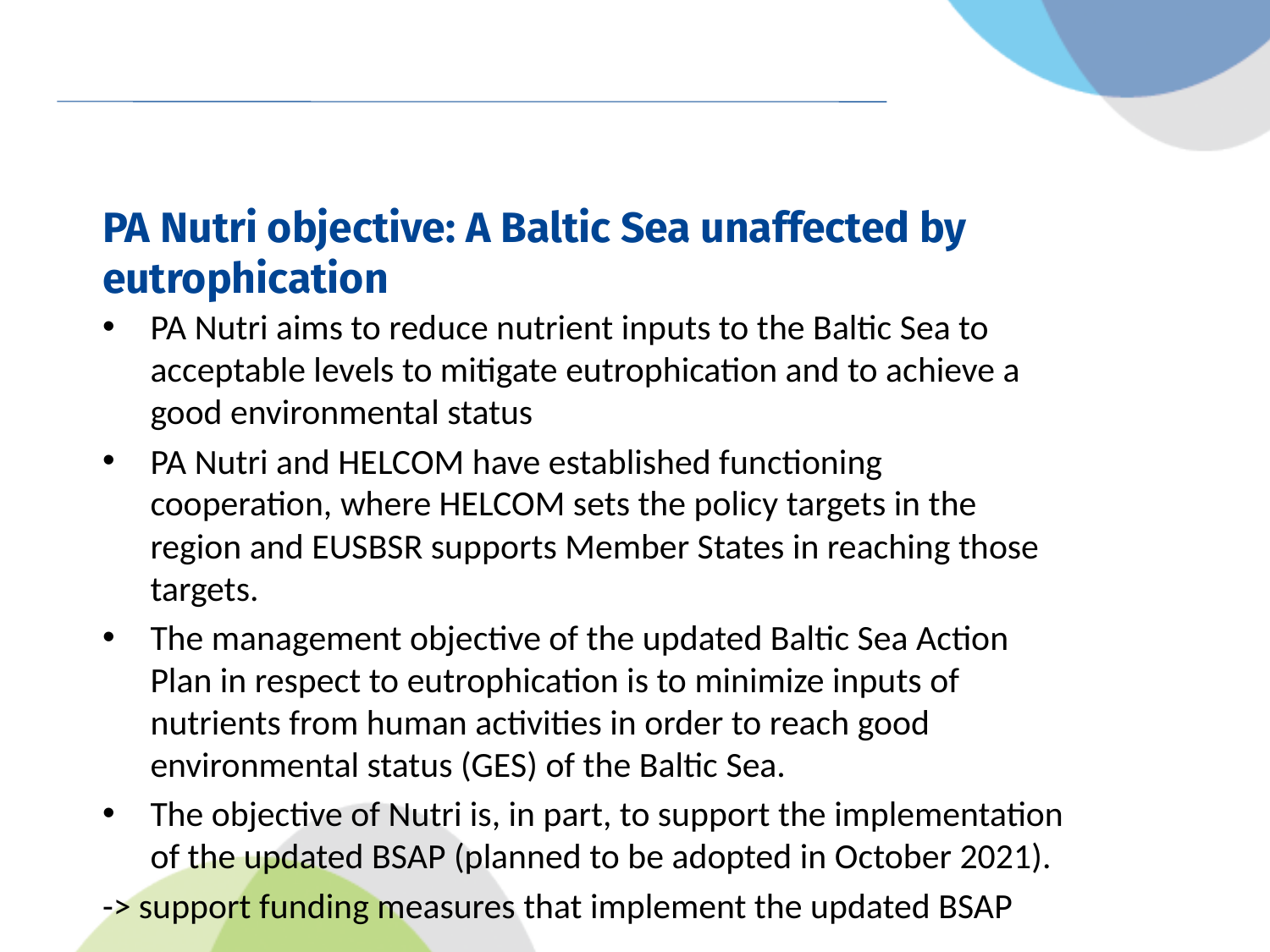

# PA Nutri objective: A Baltic Sea unaffected by eutrophication
PA Nutri aims to reduce nutrient inputs to the Baltic Sea to acceptable levels to mitigate eutrophication and to achieve a good environmental status
PA Nutri and HELCOM have established functioning cooperation, where HELCOM sets the policy targets in the region and EUSBSR supports Member States in reaching those targets.
The management objective of the updated Baltic Sea Action Plan in respect to eutrophication is to minimize inputs of nutrients from human activities in order to reach good environmental status (GES) of the Baltic Sea.
The objective of Nutri is, in part, to support the implementation of the updated BSAP (planned to be adopted in October 2021).
-> support funding measures that implement the updated BSAP